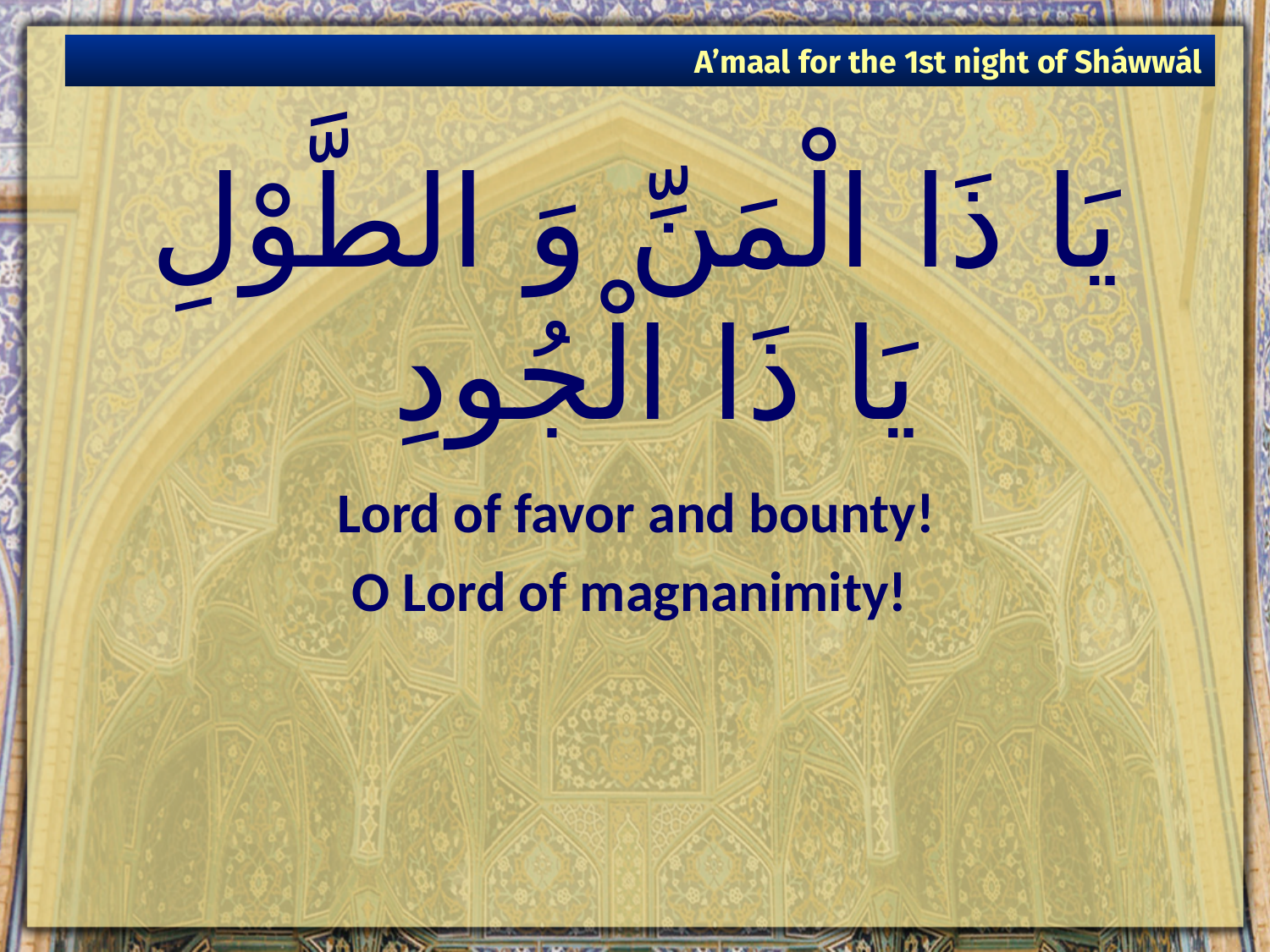

A’maal for the 1st night of Sháwwál
# يَا ذَا الْمَنِّ وَ الطَّوْلِ يَا ذَا الْجُودِ
 Lord of favor and bounty!
O Lord of magnanimity!